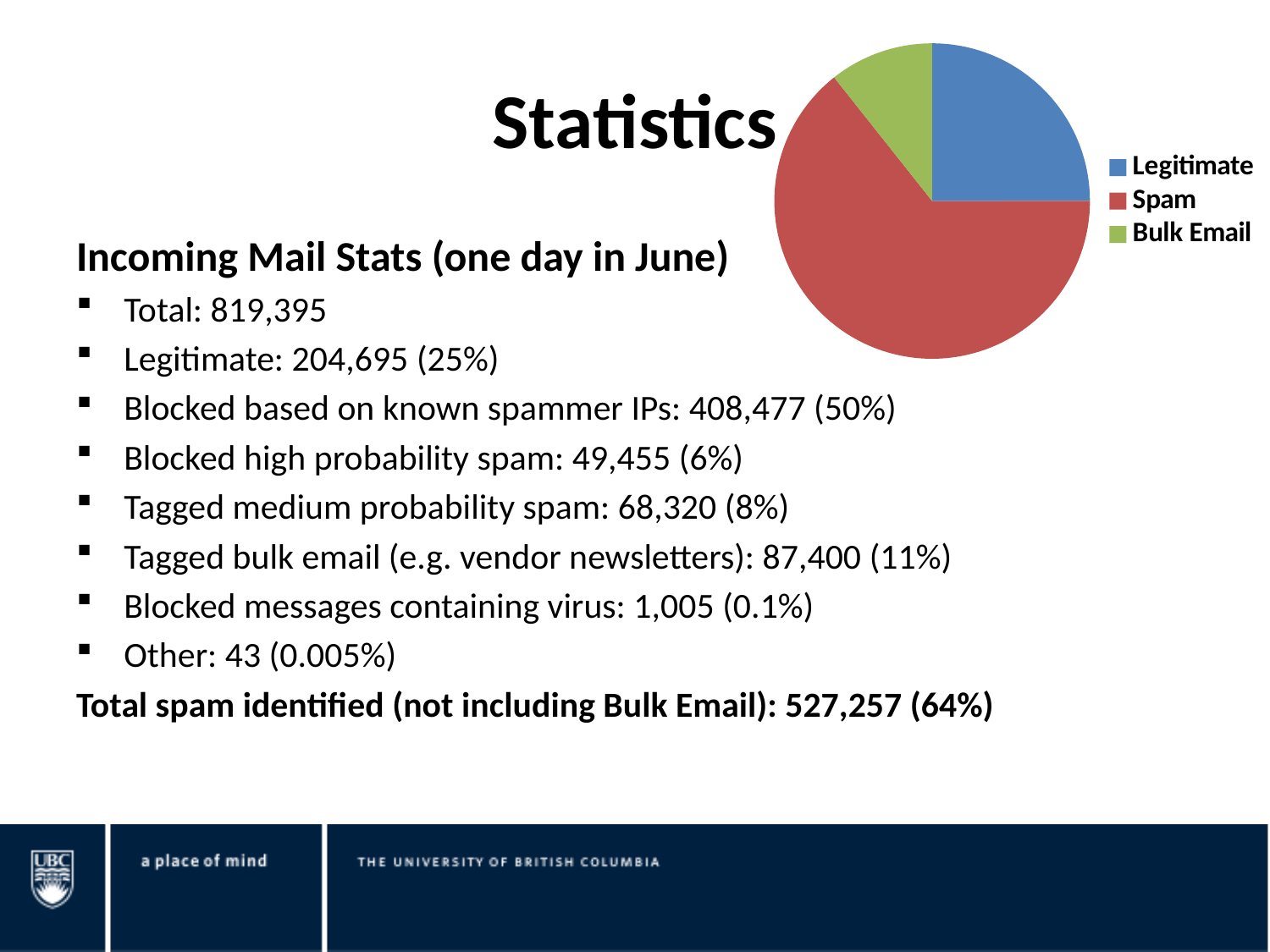

### Chart

| Category | Count |
|---|---|
| Legitimate | 204738.0 |
| Spam | 527257.0 |
| Bulk Email | 87400.0 |
# Statistics
Incoming Mail Stats (one day in June)
Total: 819,395
Legitimate: 204,695 (25%)
Blocked based on known spammer IPs: 408,477 (50%)
Blocked high probability spam: 49,455 (6%)
Tagged medium probability spam: 68,320 (8%)
Tagged bulk email (e.g. vendor newsletters): 87,400 (11%)
Blocked messages containing virus: 1,005 (0.1%)
Other: 43 (0.005%)
Total spam identified (not including Bulk Email): 527,257 (64%)